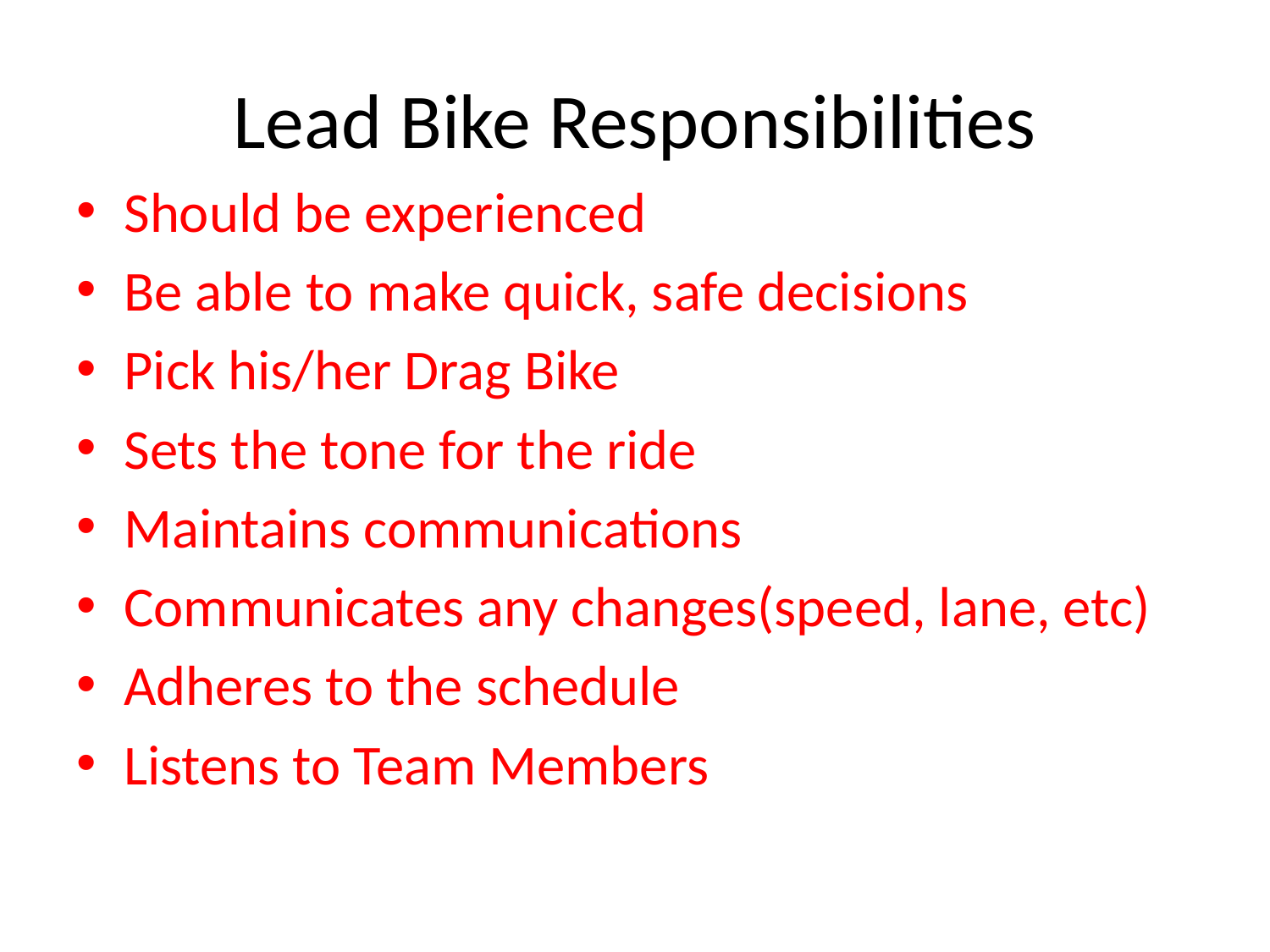

# Lead Bike Responsibilities
Should be experienced
Be able to make quick, safe decisions
Pick his/her Drag Bike
Sets the tone for the ride
Maintains communications
Communicates any changes(speed, lane, etc)
Adheres to the schedule
Listens to Team Members